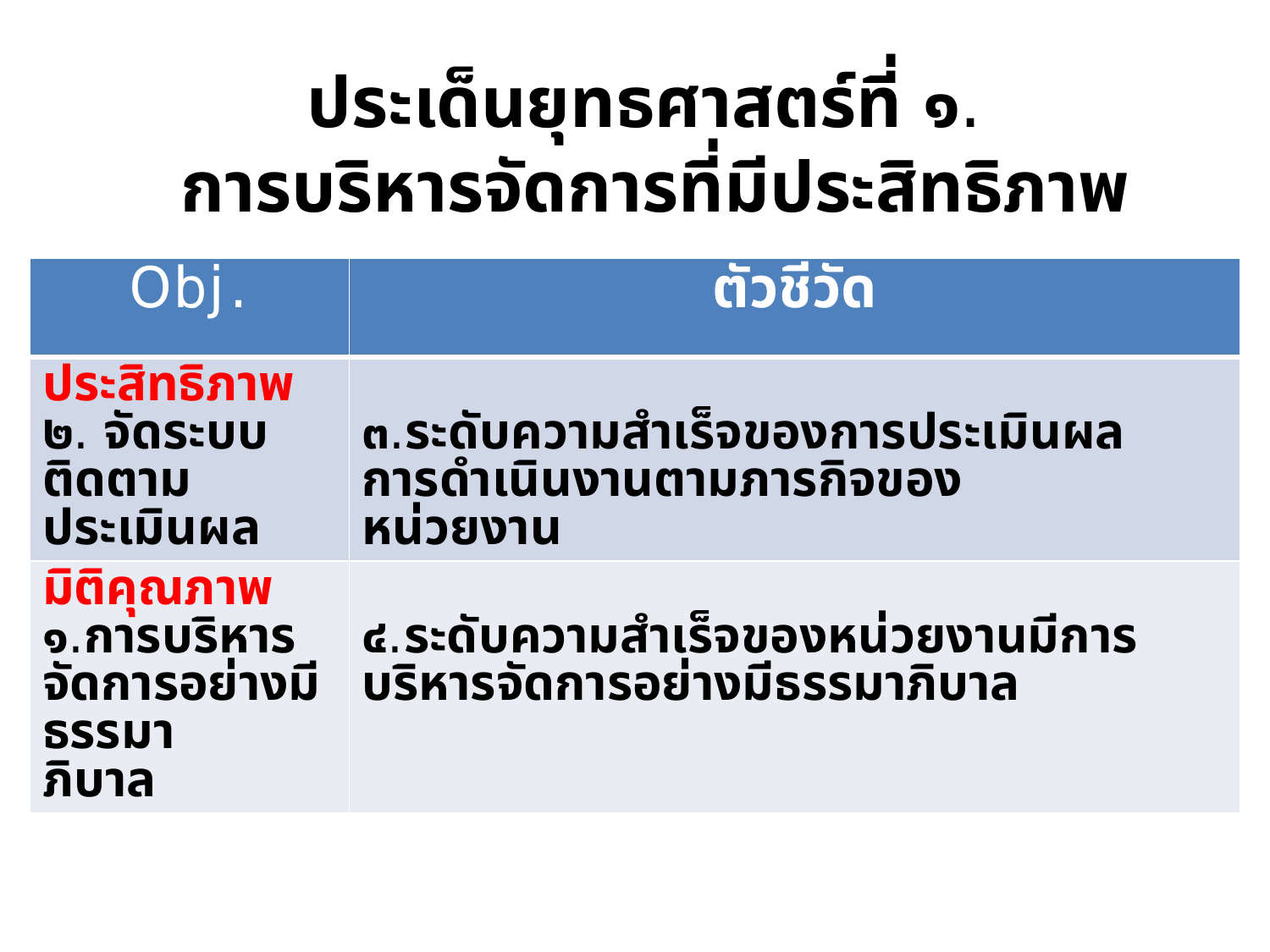

# ประเด็นยุทธศาสตร์ที่ ๑. การบริหารจัดการที่มีประสิทธิภาพ

| Obj. | ตัวชี้วัด |
| --- | --- |
| ประสิทธิภาพ ๒. จัดระบบติดตามประเมินผล | ๓.ระดับความสำเร็จของการประเมินผล การดำเนินงานตามภารกิจของ หน่วยงาน |
| มิติคุณภาพ ๑.การบริหารจัดการอย่างมีธรรมา ภิบาล | ๔.ระดับความสำเร็จของหน่วยงานมีการบริหารจัดการอย่างมีธรรมาภิบาล |